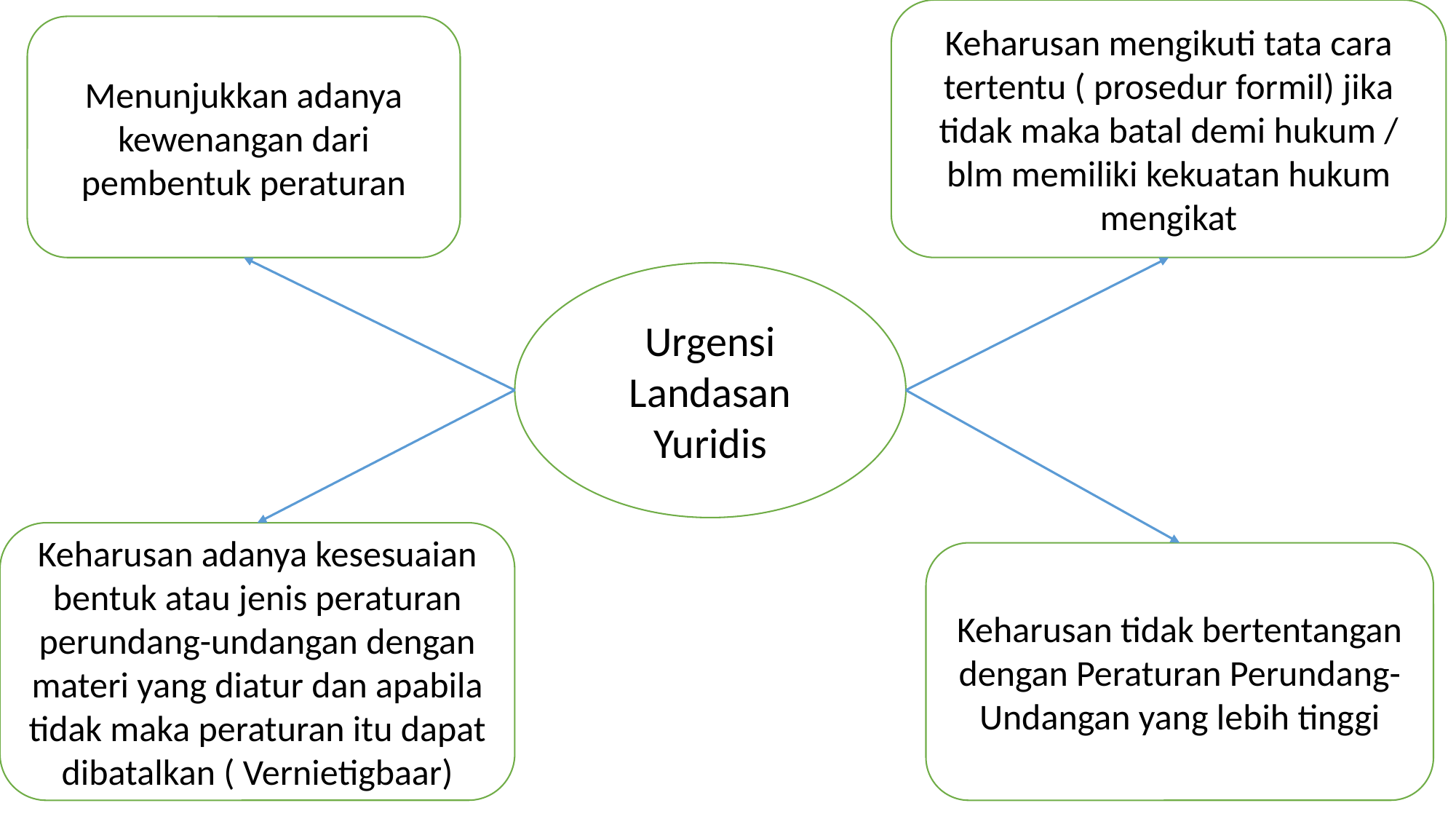

Keharusan mengikuti tata cara tertentu ( prosedur formil) jika tidak maka batal demi hukum / blm memiliki kekuatan hukum mengikat
Menunjukkan adanya kewenangan dari pembentuk peraturan
Urgensi Landasan Yuridis
Keharusan adanya kesesuaian bentuk atau jenis peraturan perundang-undangan dengan materi yang diatur dan apabila tidak maka peraturan itu dapat dibatalkan ( Vernietigbaar)
Keharusan tidak bertentangan dengan Peraturan Perundang-Undangan yang lebih tinggi